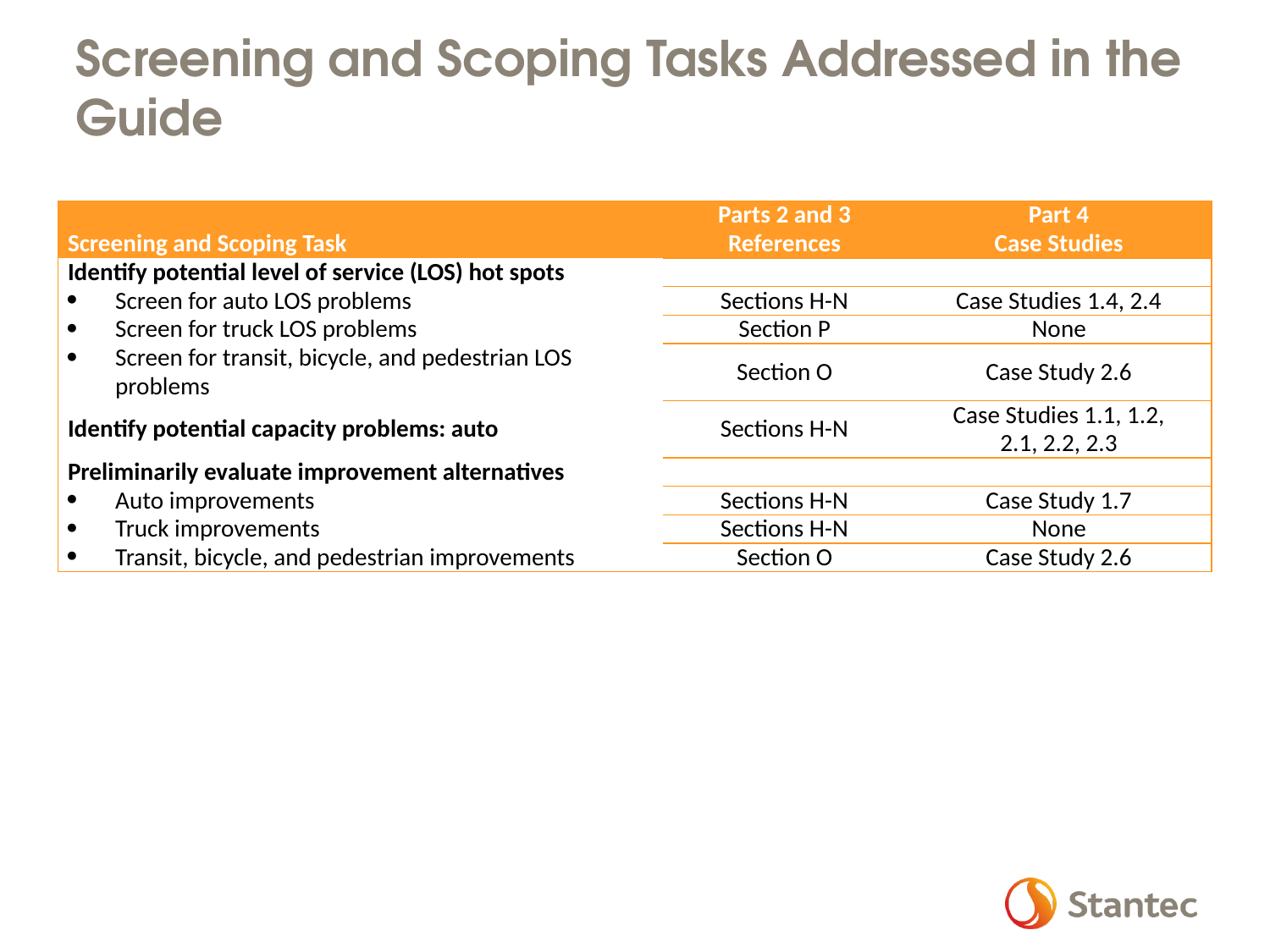

# Screening and Scoping Tasks Addressed in the Guide
| Screening and Scoping Task | Parts 2 and 3 References | Part 4 Case Studies |
| --- | --- | --- |
| Identify potential level of service (LOS) hot spots |  |  |
| Screen for auto LOS problems | Sections H-N | Case Studies 1.4, 2.4 |
| Screen for truck LOS problems | Section P | None |
| Screen for transit, bicycle, and pedestrian LOS problems | Section O | Case Study 2.6 |
| Identify potential capacity problems: auto | Sections H-N | Case Studies 1.1, 1.2, 2.1, 2.2, 2.3 |
| Preliminarily evaluate improvement alternatives |  |  |
| Auto improvements | Sections H-N | Case Study 1.7 |
| Truck improvements | Sections H-N | None |
| Transit, bicycle, and pedestrian improvements | Section O | Case Study 2.6 |